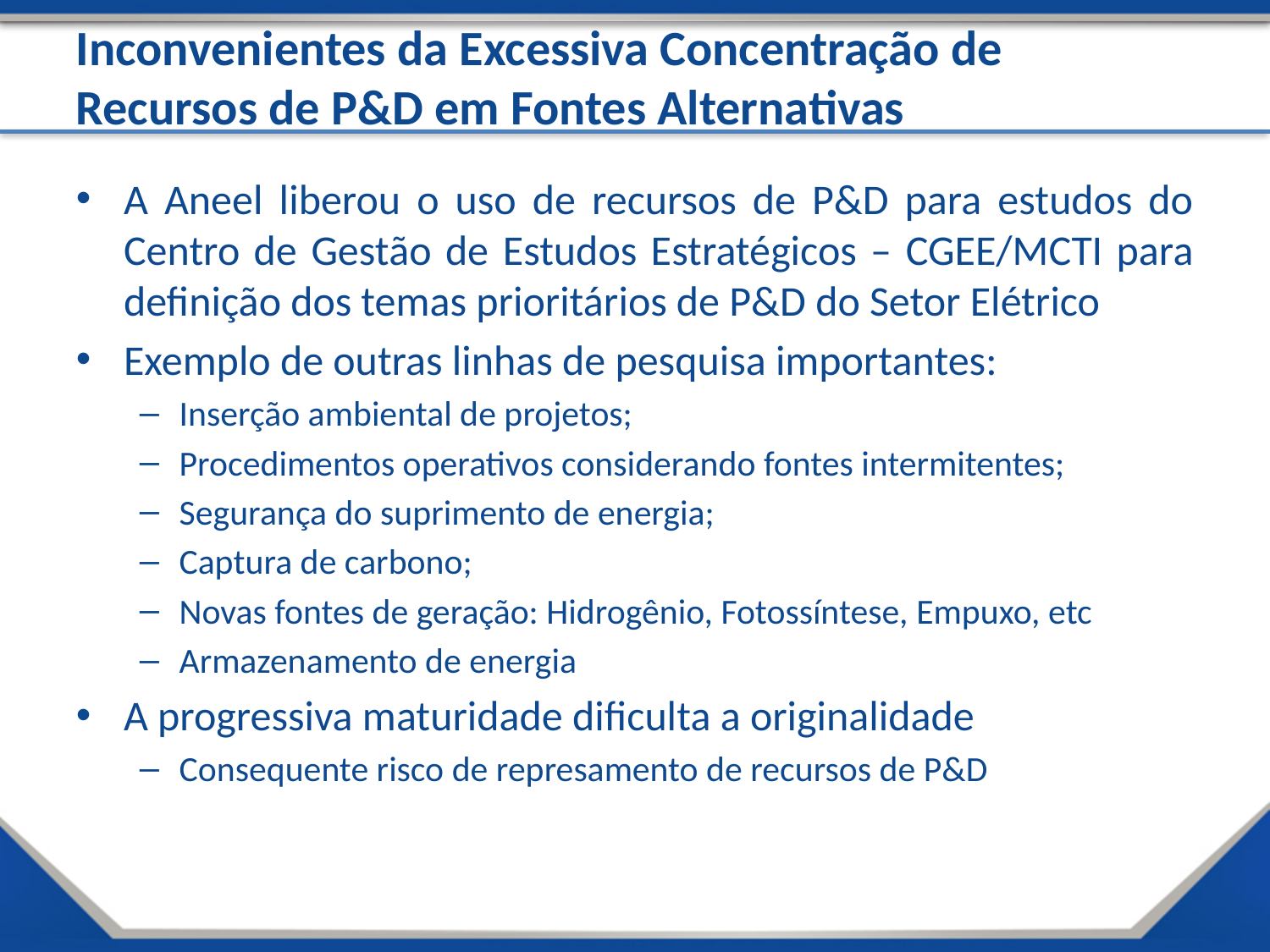

# Inconvenientes da Excessiva Concentração de Recursos de P&D em Fontes Alternativas
A Aneel liberou o uso de recursos de P&D para estudos do Centro de Gestão de Estudos Estratégicos – CGEE/MCTI para definição dos temas prioritários de P&D do Setor Elétrico
Exemplo de outras linhas de pesquisa importantes:
Inserção ambiental de projetos;
Procedimentos operativos considerando fontes intermitentes;
Segurança do suprimento de energia;
Captura de carbono;
Novas fontes de geração: Hidrogênio, Fotossíntese, Empuxo, etc
Armazenamento de energia
A progressiva maturidade dificulta a originalidade
Consequente risco de represamento de recursos de P&D